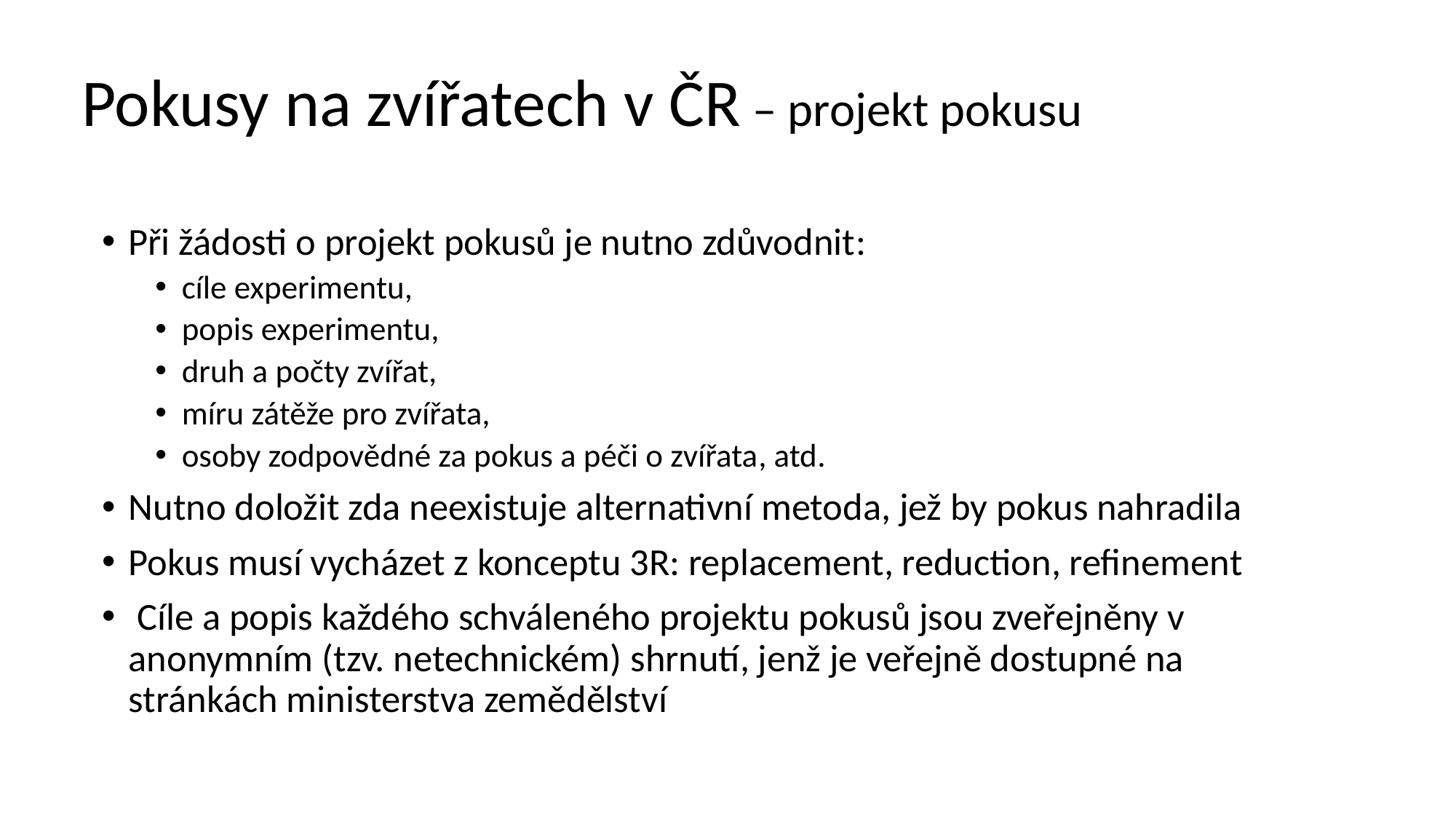

# Pokusy na zvířatech v ČR – projekt pokusu
Při žádosti o projekt pokusů je nutno zdůvodnit:
cíle experimentu,
popis experimentu,
druh a počty zvířat,
míru zátěže pro zvířata,
osoby zodpovědné za pokus a péči o zvířata, atd.
Nutno doložit zda neexistuje alternativní metoda, jež by pokus nahradila
Pokus musí vycházet z konceptu 3R: replacement, reduction, refinement
 Cíle a popis každého schváleného projektu pokusů jsou zveřejněny v anonymním (tzv. netechnickém) shrnutí, jenž je veřejně dostupné na stránkách ministerstva zemědělství